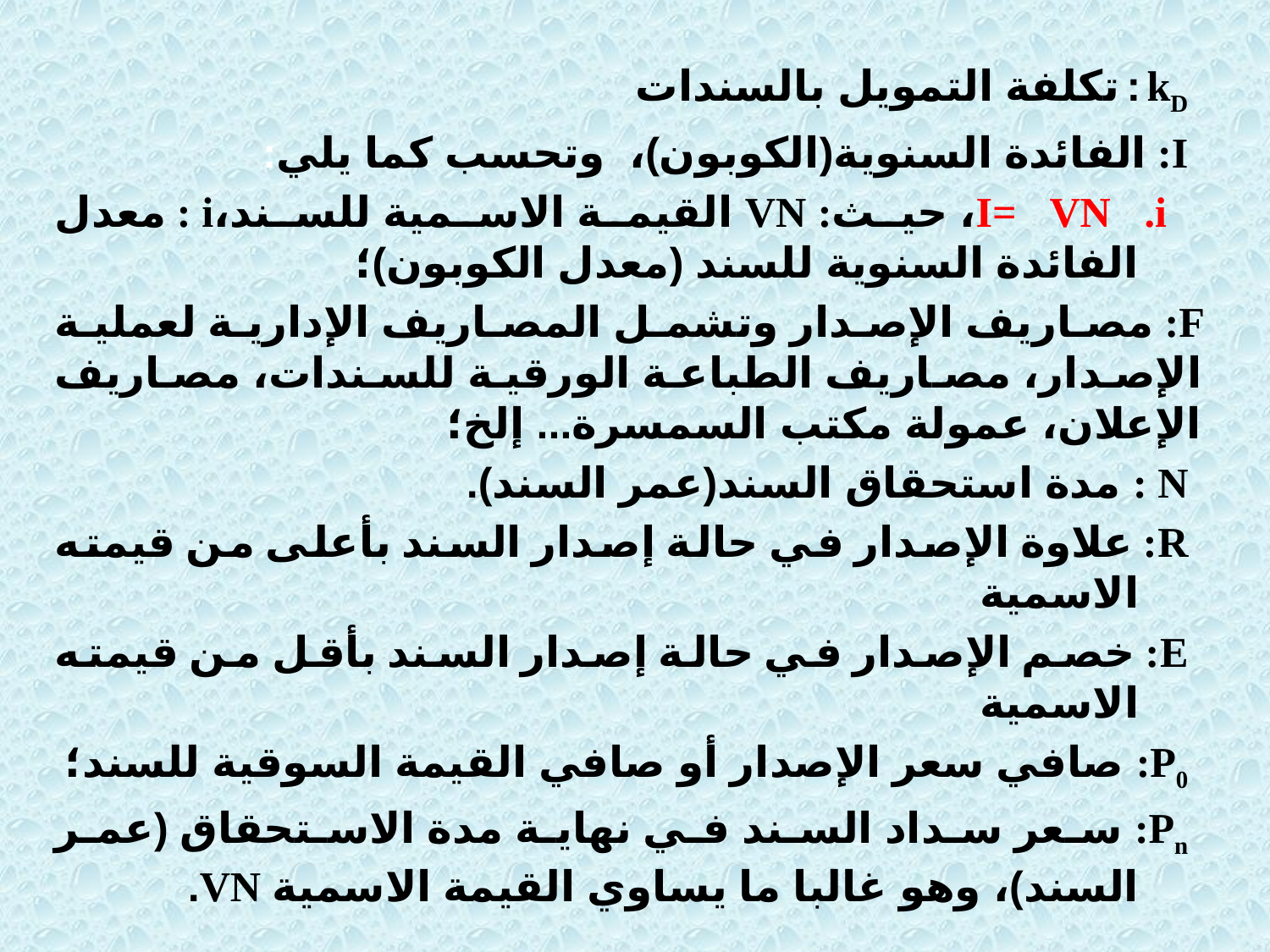

kD : تكلفة التمويل بالسندات
I: الفائدة السنوية(الكوبون)،  وتحسب كما يلي:
  I= VN .i، حيث: VN القيمة الاسمية للسند،i : معدل الفائدة السنوية للسند (معدل الكوبون)؛
F: مصاريف الإصدار وتشمل المصاريف الإدارية لعملية الإصدار، مصاريف الطباعة الورقية للسندات، مصاريف الإعلان، عمولة مكتب السمسرة... إلخ؛
N : مدة استحقاق السند(عمر السند).
R: علاوة الإصدار في حالة إصدار السند بأعلى من قيمته الاسمية
E: خصم الإصدار في حالة إصدار السند بأقل من قيمته الاسمية
P0: صافي سعر الإصدار أو صافي القيمة السوقية للسند؛
Pn: سعر سداد السند في نهاية مدة الاستحقاق (عمر السند)، وهو غالبا ما يساوي القيمة الاسمية VN.